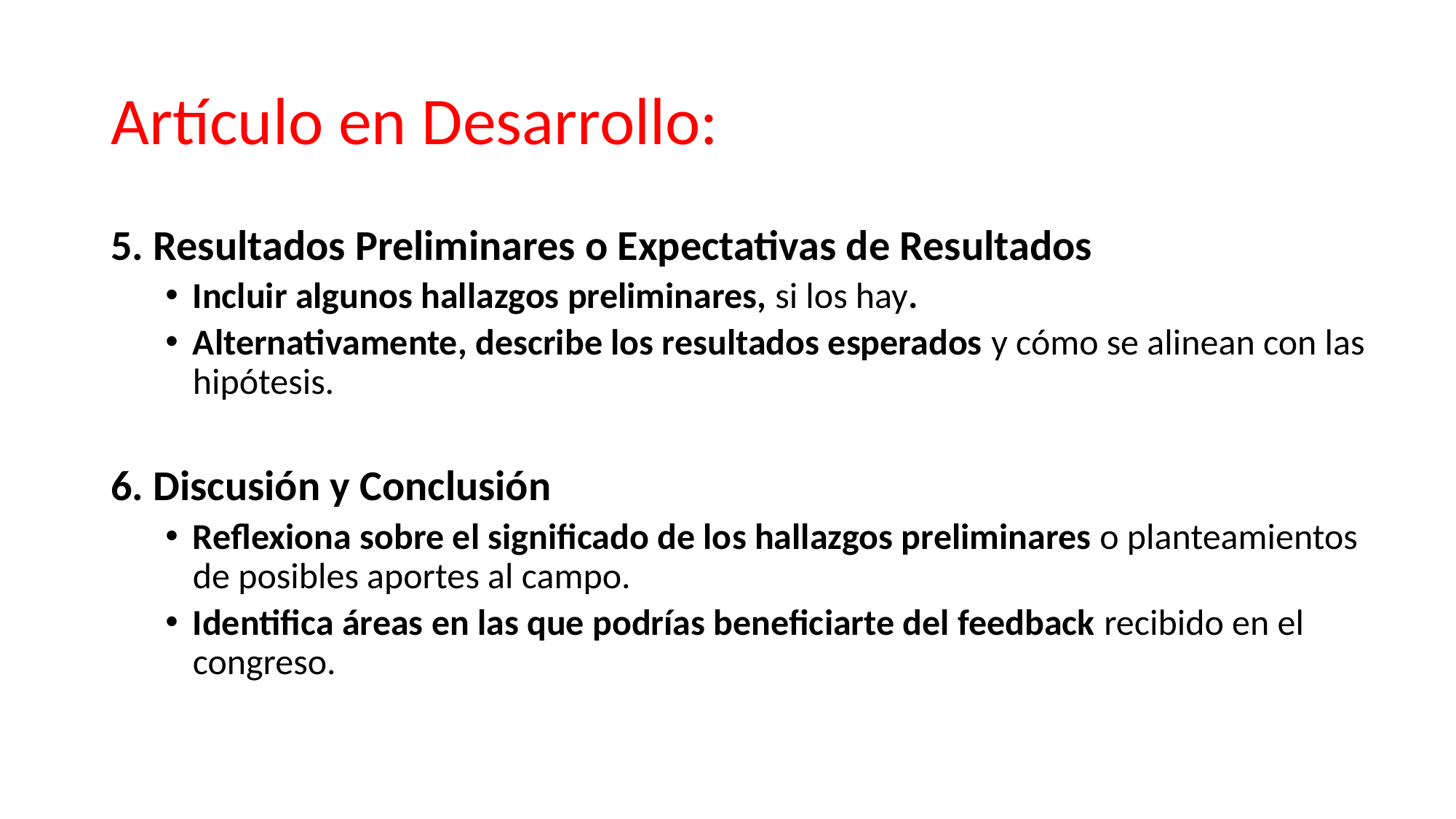

# Artículo en Desarrollo:
5. Resultados Preliminares o Expectativas de Resultados
Incluir algunos hallazgos preliminares, si los hay.
Alternativamente, describe los resultados esperados y cómo se alinean con las hipótesis.

6. Discusión y Conclusión
Reflexiona sobre el significado de los hallazgos preliminares o planteamientos de posibles aportes al campo.
Identifica áreas en las que podrías beneficiarte del feedback recibido en el congreso.